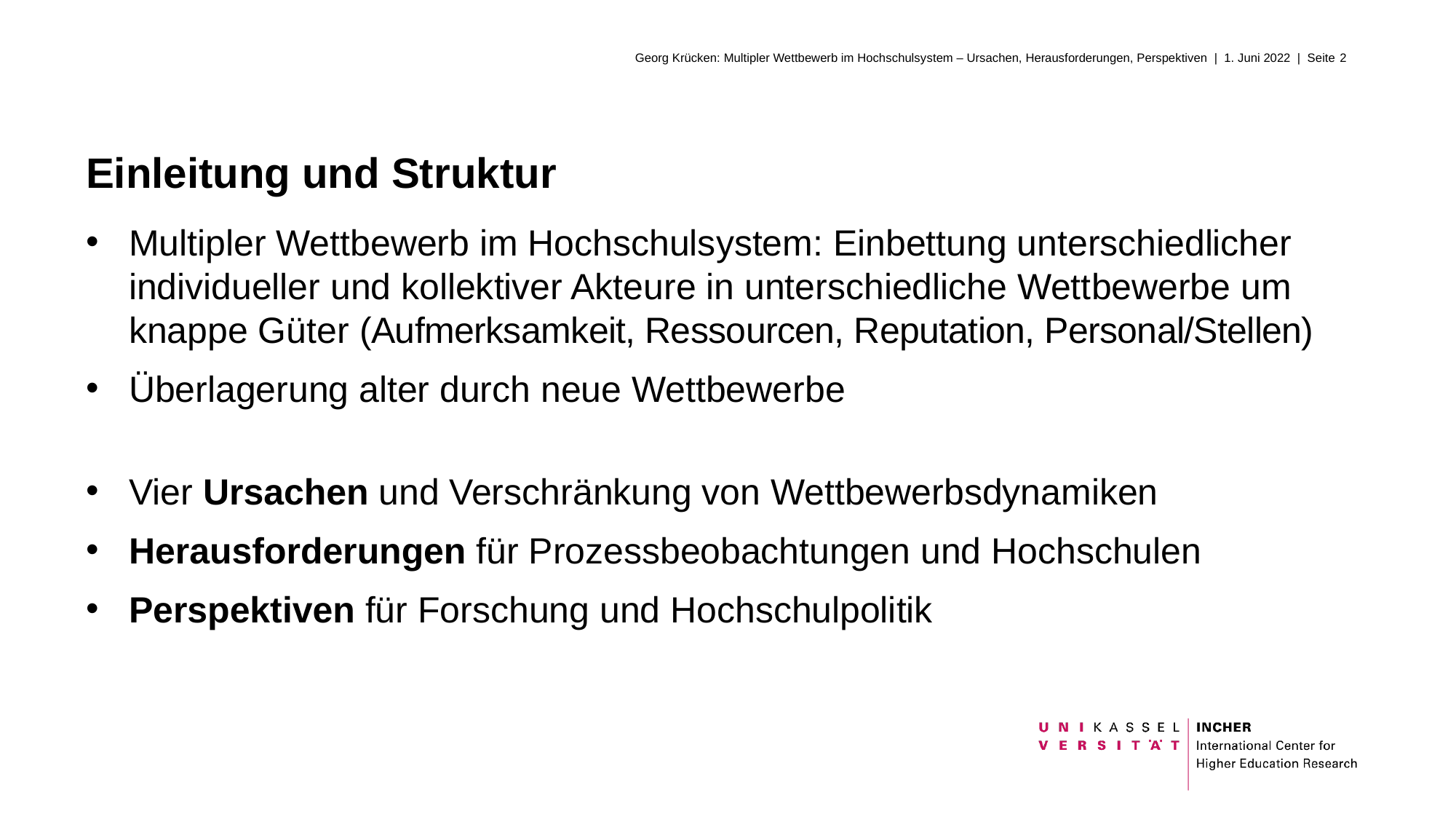

# Einleitung und Struktur
Multipler Wettbewerb im Hochschulsystem: Einbettung unterschiedlicher individueller und kollektiver Akteure in unterschiedliche Wettbewerbe um knappe Güter (Aufmerksamkeit, Ressourcen, Reputation, Personal/Stellen)
Überlagerung alter durch neue Wettbewerbe
Vier Ursachen und Verschränkung von Wettbewerbsdynamiken
Herausforderungen für Prozessbeobachtungen und Hochschulen
Perspektiven für Forschung und Hochschulpolitik